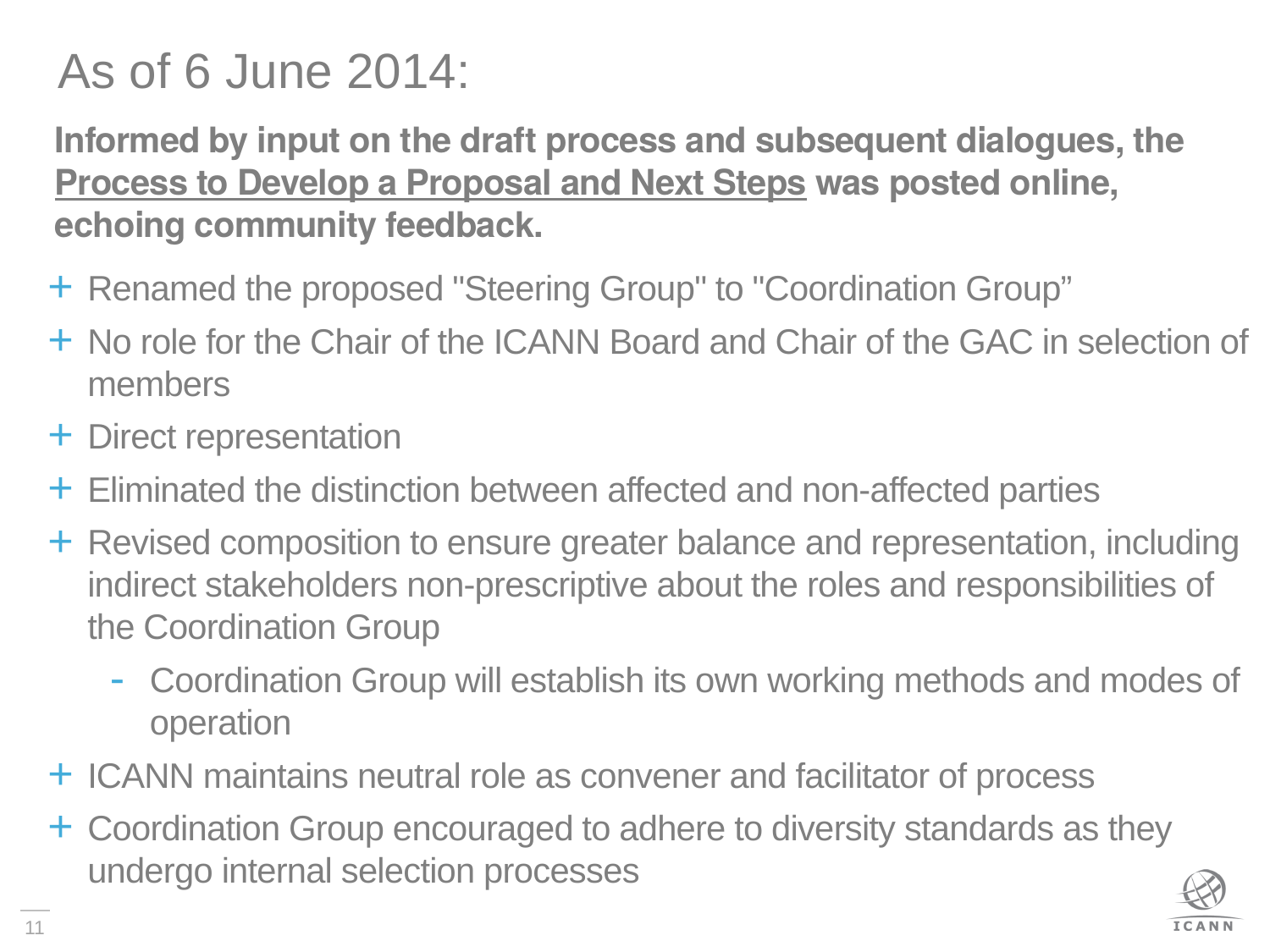

# As of 6 June 2014:
Informed by input on the draft process and subsequent dialogues, the Process to Develop a Proposal and Next Steps was posted online, echoing community feedback.
Renamed the proposed "Steering Group" to "Coordination Group”
No role for the Chair of the ICANN Board and Chair of the GAC in selection of members
Direct representation
Eliminated the distinction between affected and non-affected parties
Revised composition to ensure greater balance and representation, including indirect stakeholders non-prescriptive about the roles and responsibilities of the Coordination Group
Coordination Group will establish its own working methods and modes of operation
ICANN maintains neutral role as convener and facilitator of process
Coordination Group encouraged to adhere to diversity standards as they undergo internal selection processes